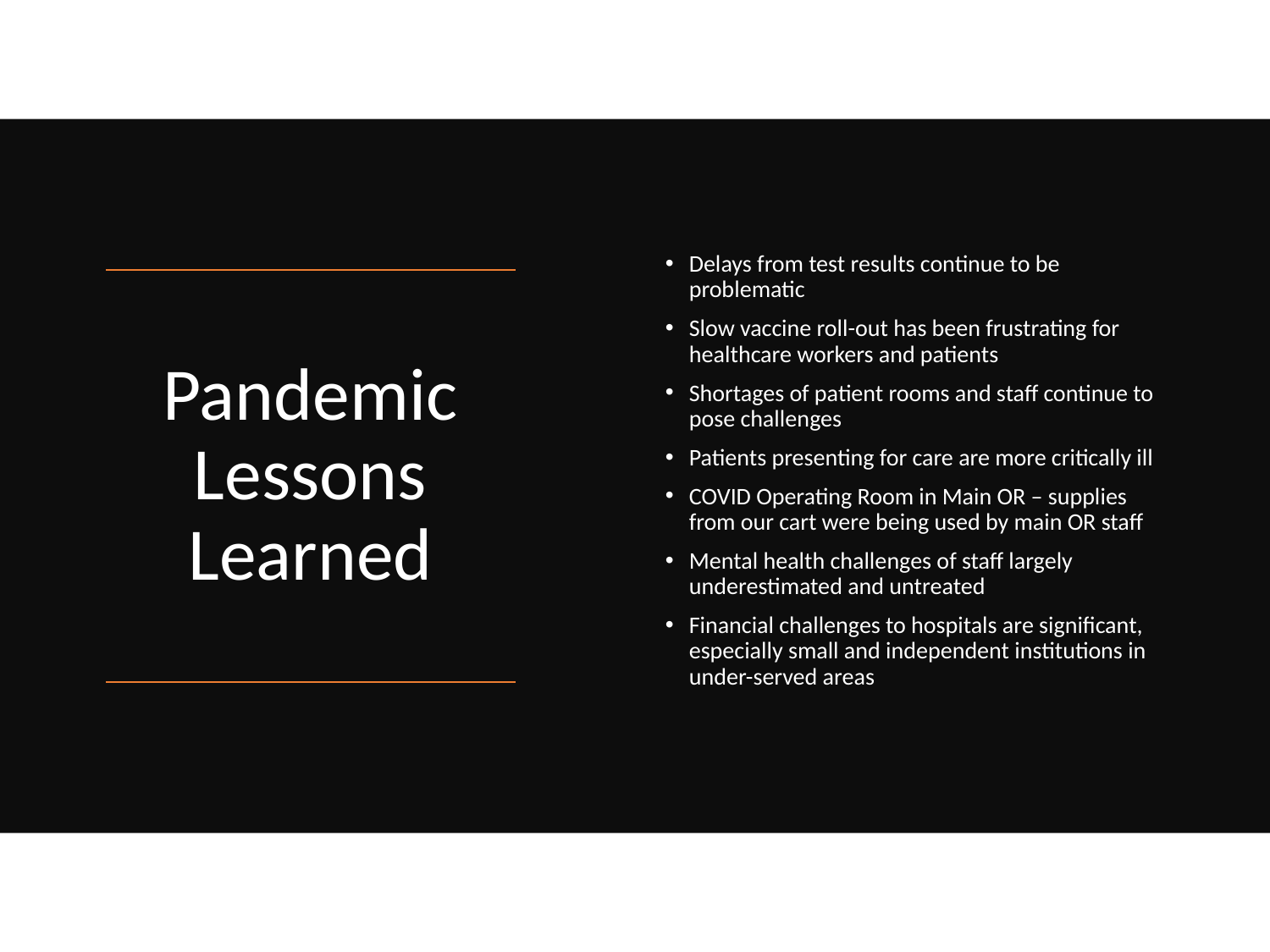

Delays from test results continue to be problematic
Slow vaccine roll-out has been frustrating for healthcare workers and patients
Shortages of patient rooms and staff continue to pose challenges
Patients presenting for care are more critically ill
COVID Operating Room in Main OR – supplies from our cart were being used by main OR staff
Mental health challenges of staff largely underestimated and untreated
Financial challenges to hospitals are significant, especially small and independent institutions in under-served areas

# Pandemic Lessons Learned